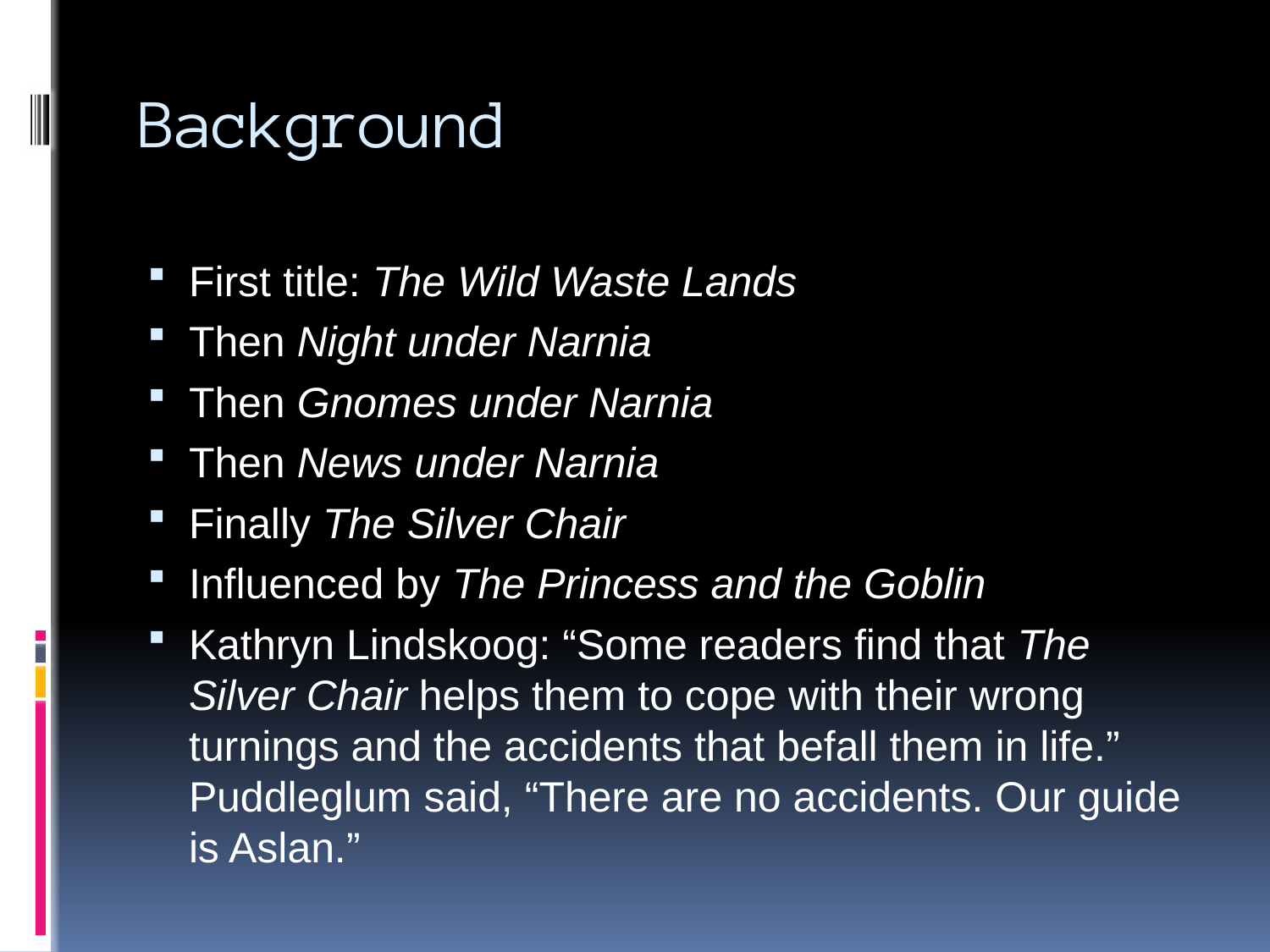

# Background
First title: The Wild Waste Lands
Then Night under Narnia
Then Gnomes under Narnia
Then News under Narnia
Finally The Silver Chair
Influenced by The Princess and the Goblin
Kathryn Lindskoog: “Some readers find that The Silver Chair helps them to cope with their wrong turnings and the accidents that befall them in life.” Puddleglum said, “There are no accidents. Our guide is Aslan.”